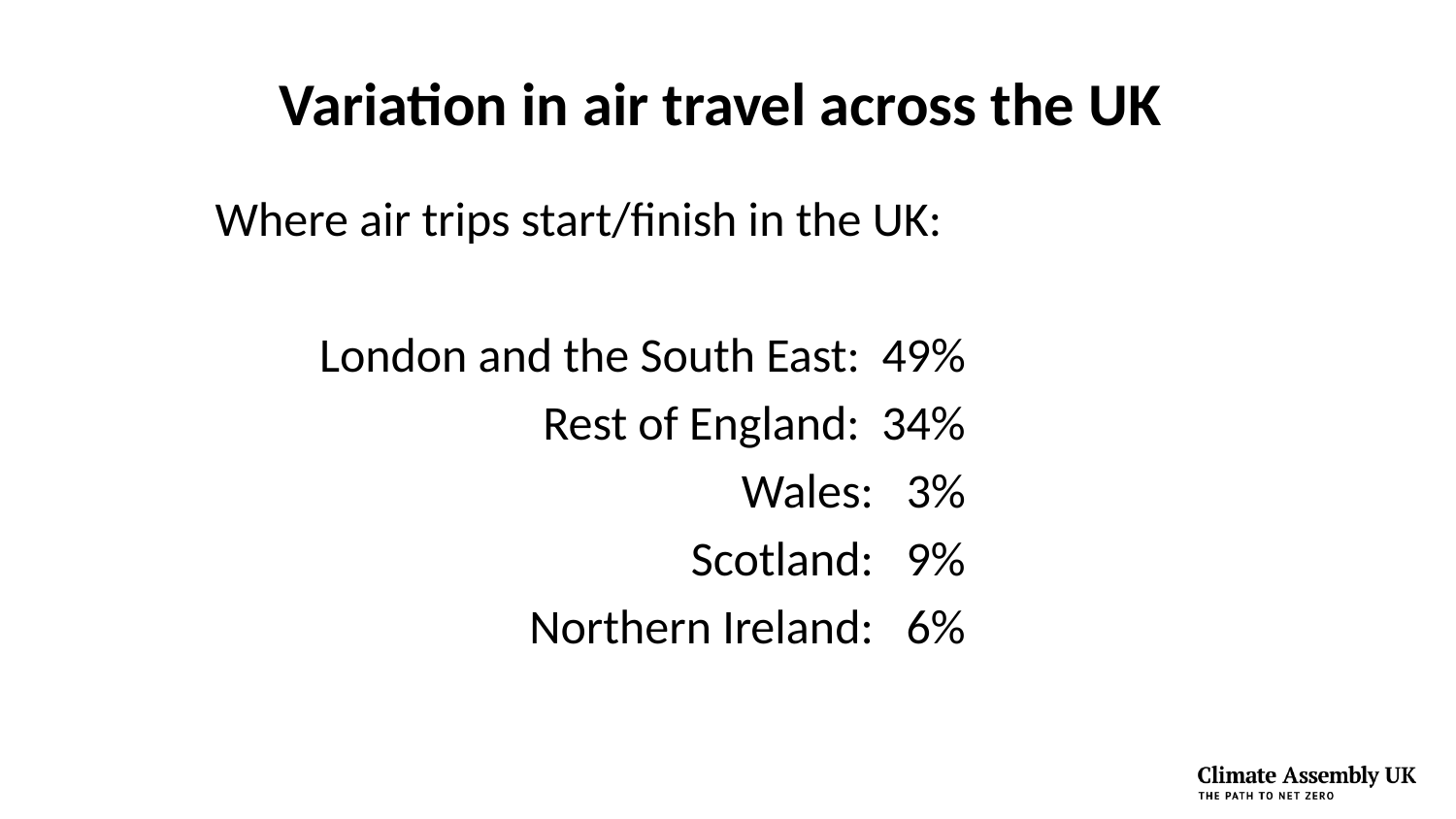

# Variation in air travel across the UK
Where air trips start/finish in the UK:

London and the South East:  49%
Rest of England:  34%
Wales:   3%
Scotland:   9%
Northern Ireland:   6%